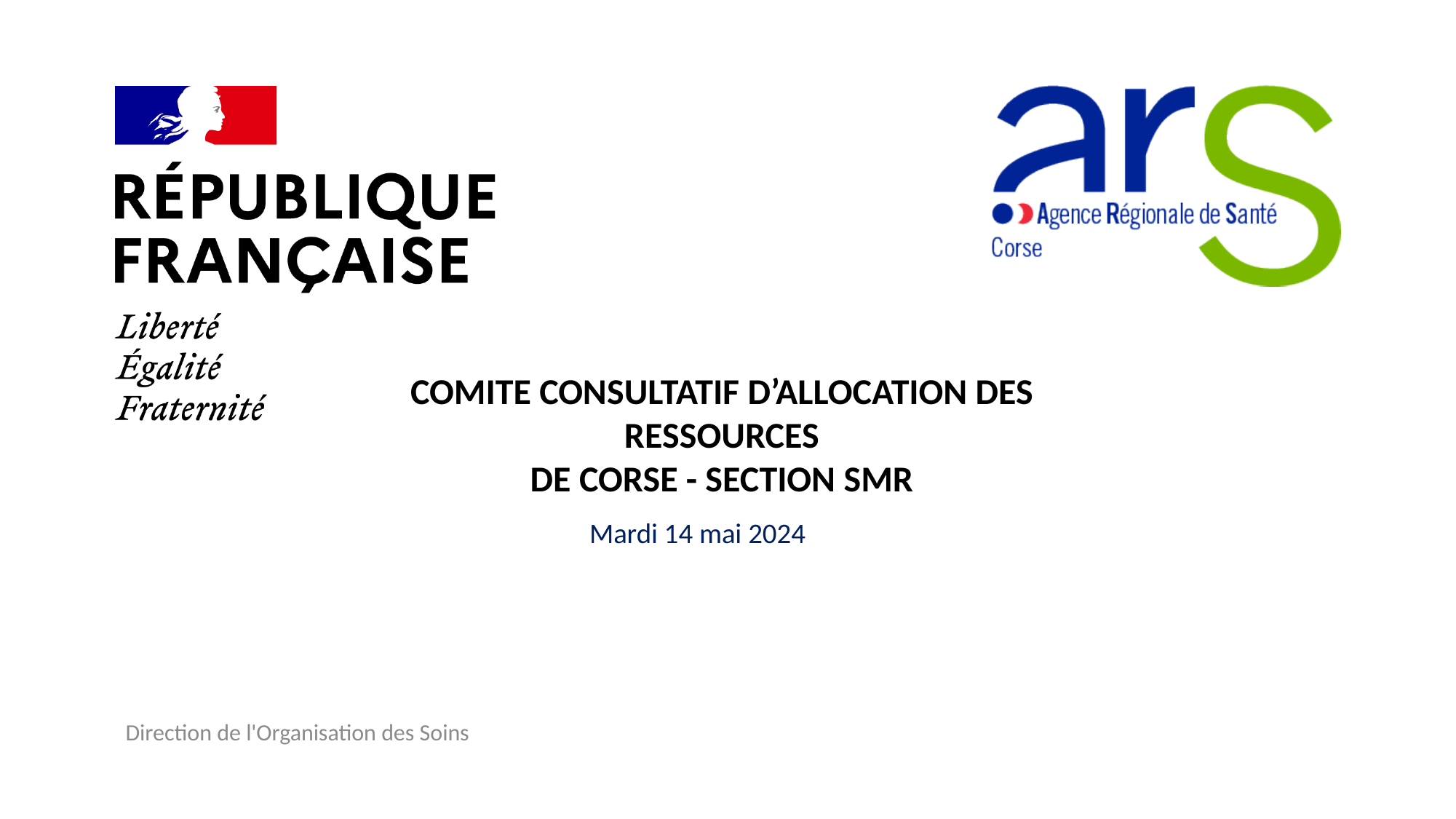

#
COMITE CONSULTATIF D’ALLOCATION DES RESSOURCES
DE CORSE - SECTION SMR
Mardi 14 mai 2024
Direction de l'Organisation des Soins
15/05/2024
1